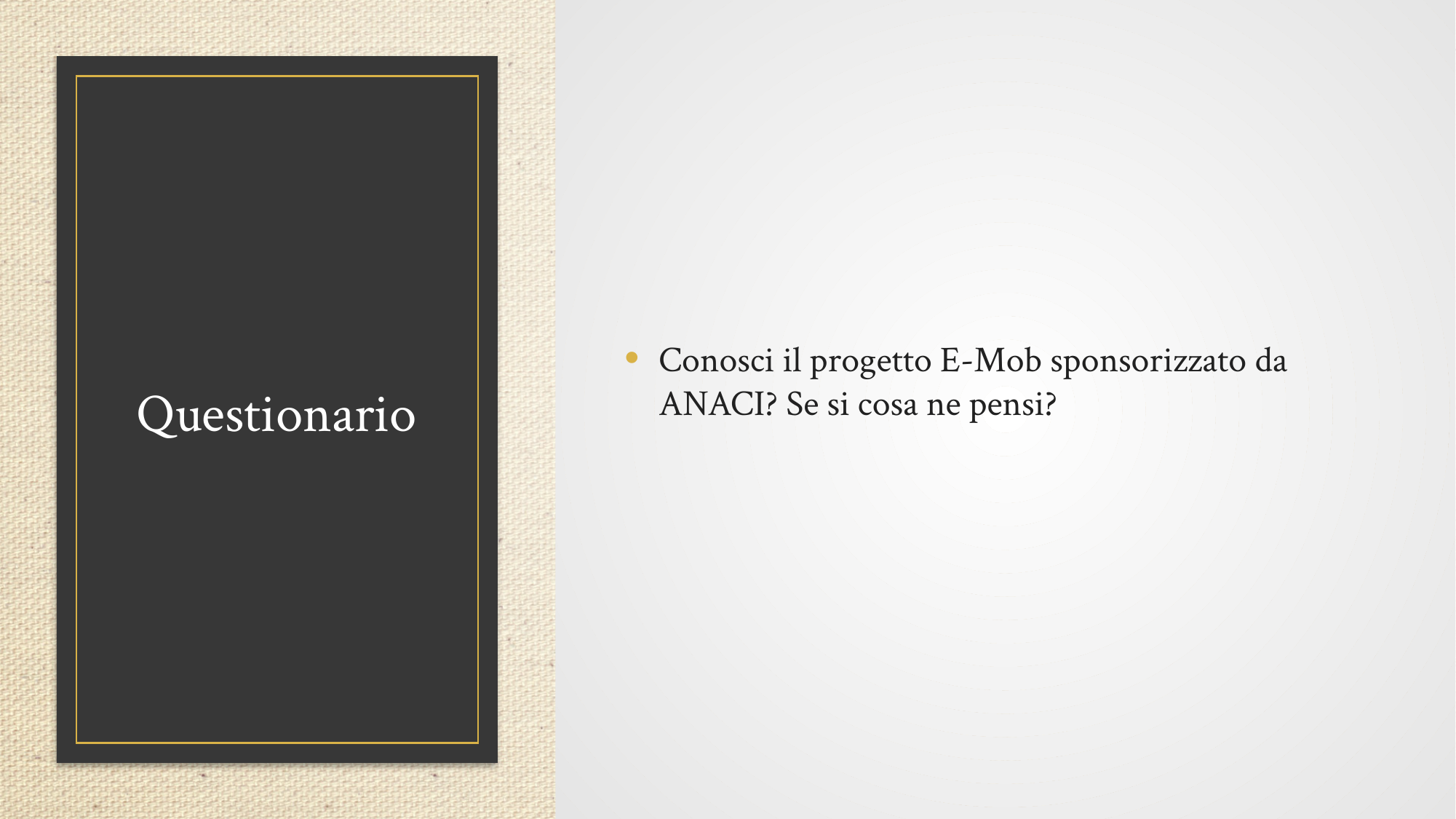

Conosci il progetto E-Mob sponsorizzato da ANACI? Se si cosa ne pensi?

# Questionario